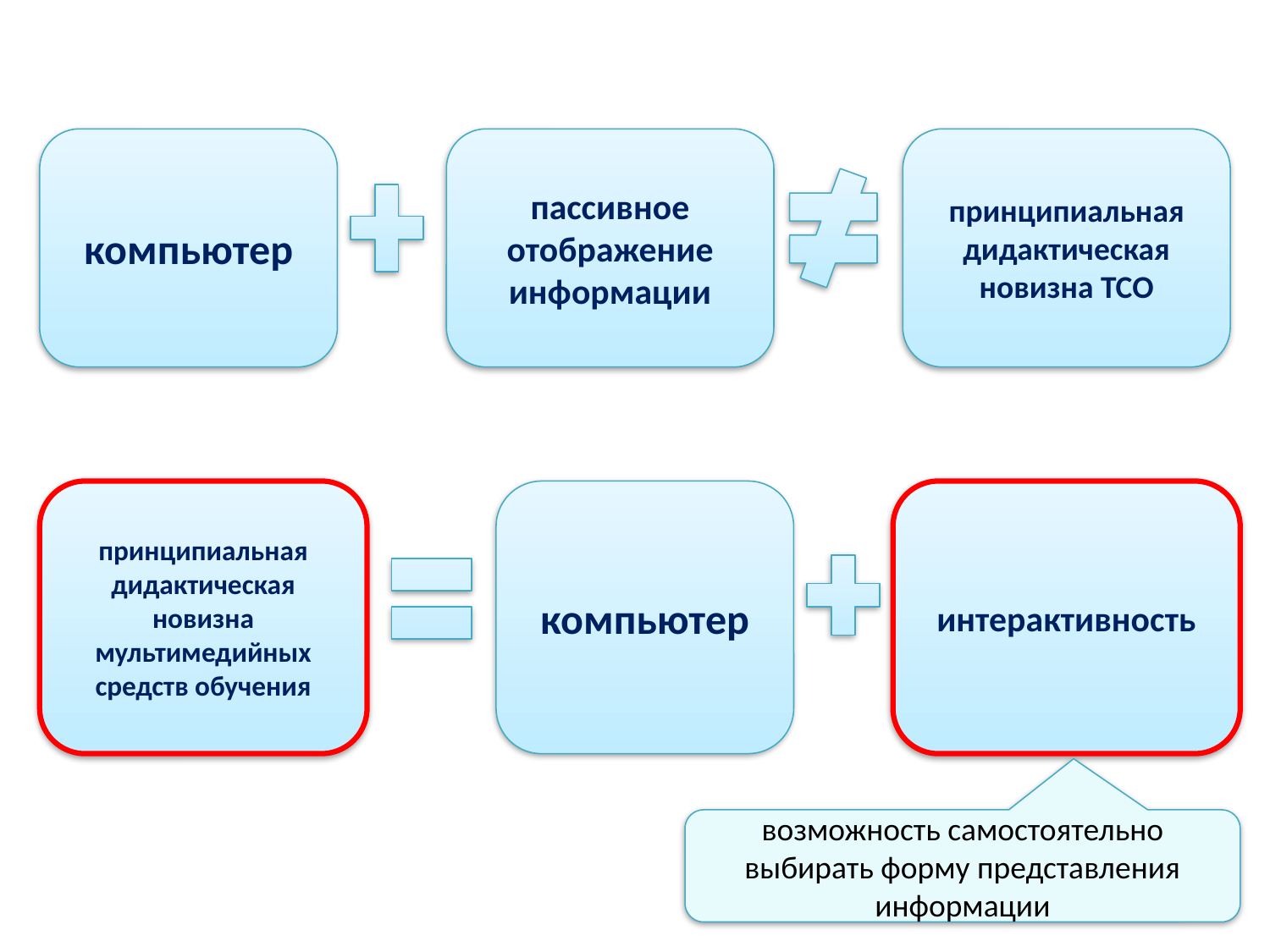

компьютер
пассивное отображение информации
принципиальная дидактическая новизна ТСО

принципиальная дидактическая новизна мультимедийных средств обучения
компьютер
интерактивность

возможность самостоятельно выбирать форму представления информации